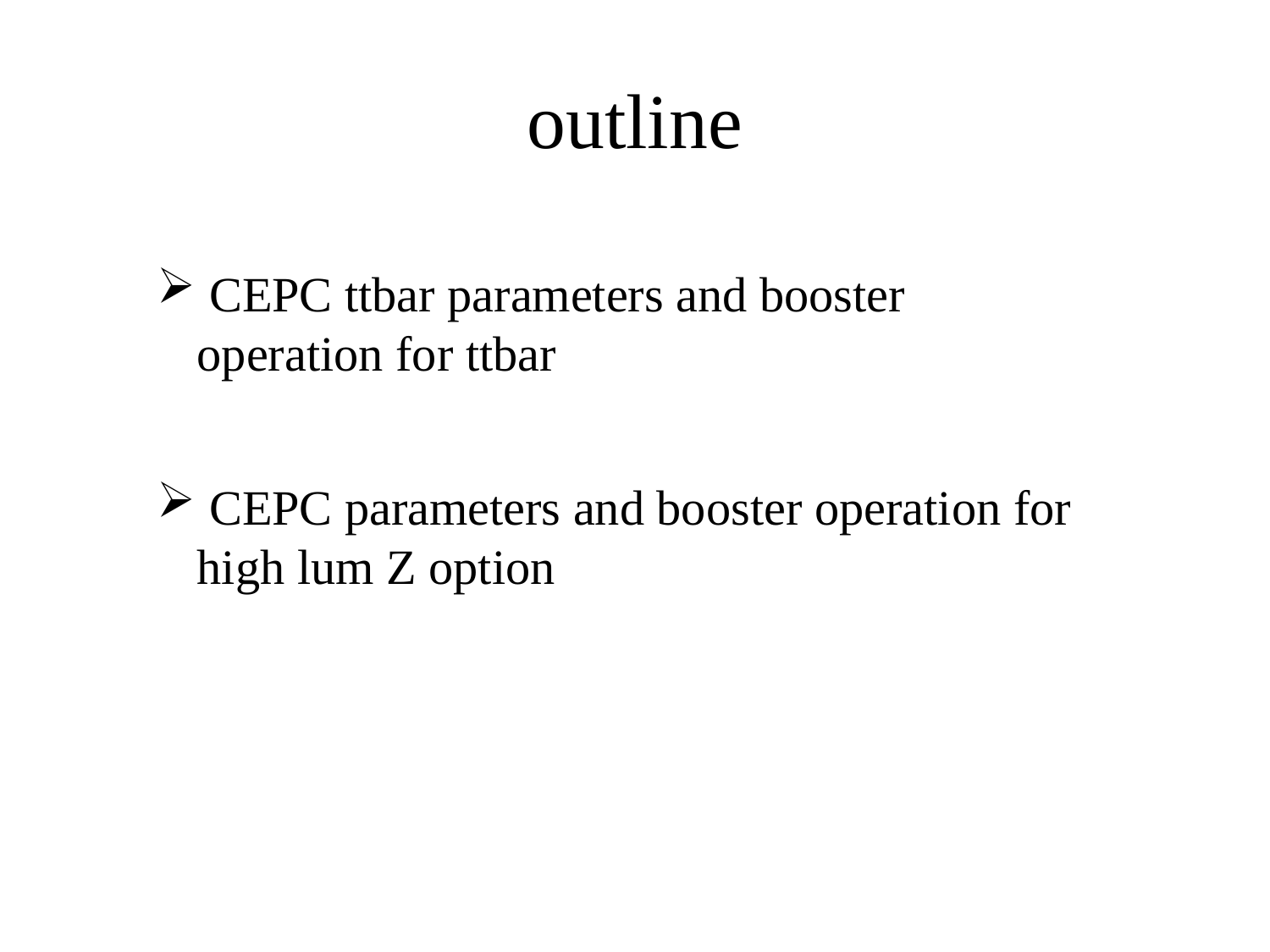

# outline
 CEPC ttbar parameters and booster operation for ttbar
 CEPC parameters and booster operation for high lum Z option